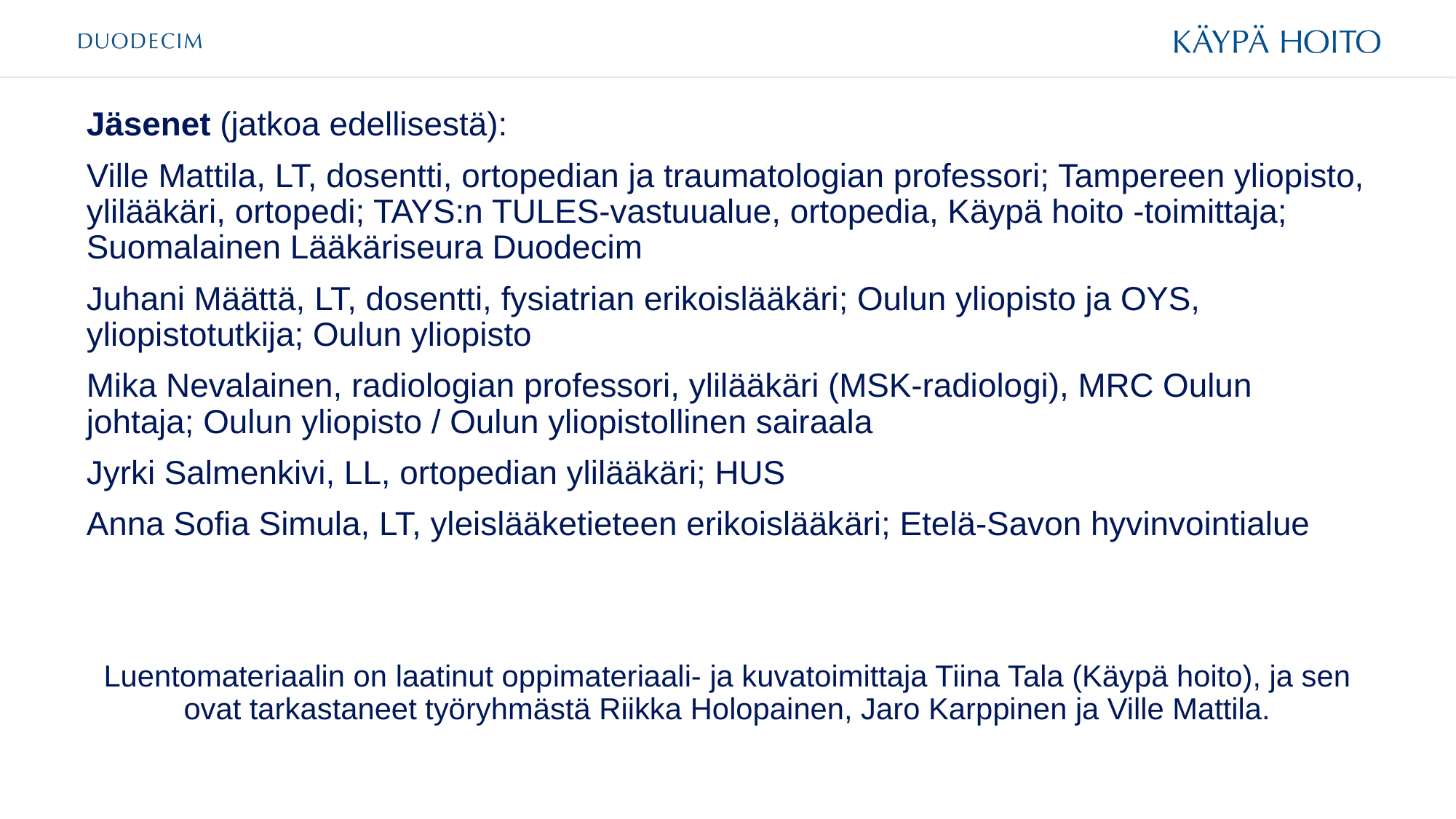

Jäsenet (jatkoa edellisestä):
Ville Mattila, LT, dosentti, ortopedian ja traumatologian professori; Tampereen yliopisto, ylilääkäri, ortopedi; TAYS:n TULES-vastuualue, ortopedia, Käypä hoito -toimittaja; Suomalainen Lääkäriseura Duodecim
Juhani Määttä, LT, dosentti, fysiatrian erikoislääkäri; Oulun yliopisto ja OYS, yliopistotutkija; Oulun yliopisto
Mika Nevalainen, radiologian professori, ylilääkäri (MSK-radiologi), MRC Oulun johtaja; Oulun yliopisto / Oulun yliopistollinen sairaala
Jyrki Salmenkivi, LL, ortopedian ylilääkäri; HUS
Anna Sofia Simula, LT, yleislääketieteen erikoislääkäri; Etelä-Savon hyvinvointialue

Luentomateriaalin on laatinut oppimateriaali- ja kuvatoimittaja Tiina Tala (Käypä hoito), ja sen ovat tarkastaneet työryhmästä Riikka Holopainen, Jaro Karppinen ja Ville Mattila.